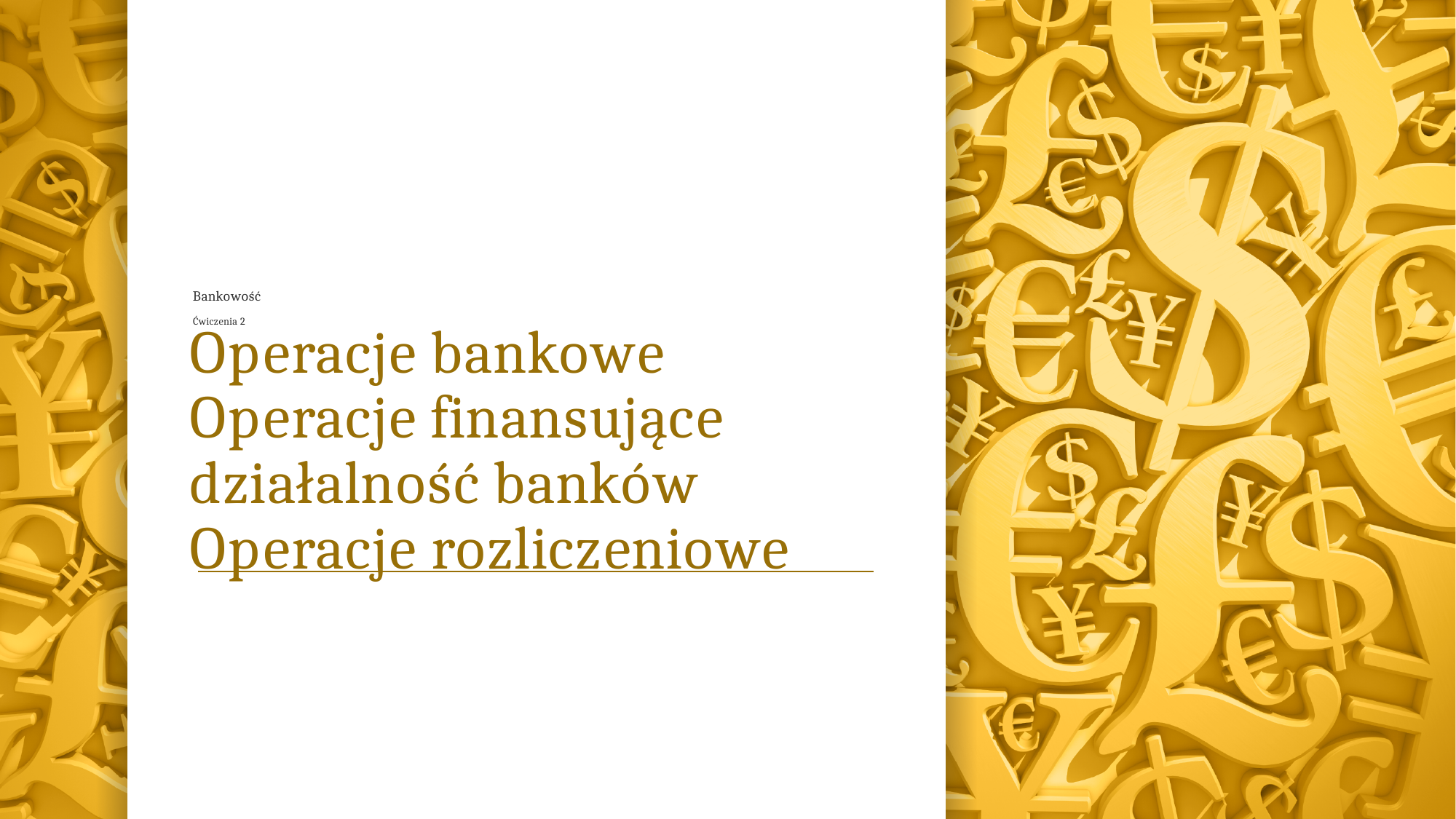

# Bankowość Ćwiczenia 2
Operacje bankowe
Operacje finansujące działalność banków Operacje rozliczeniowe